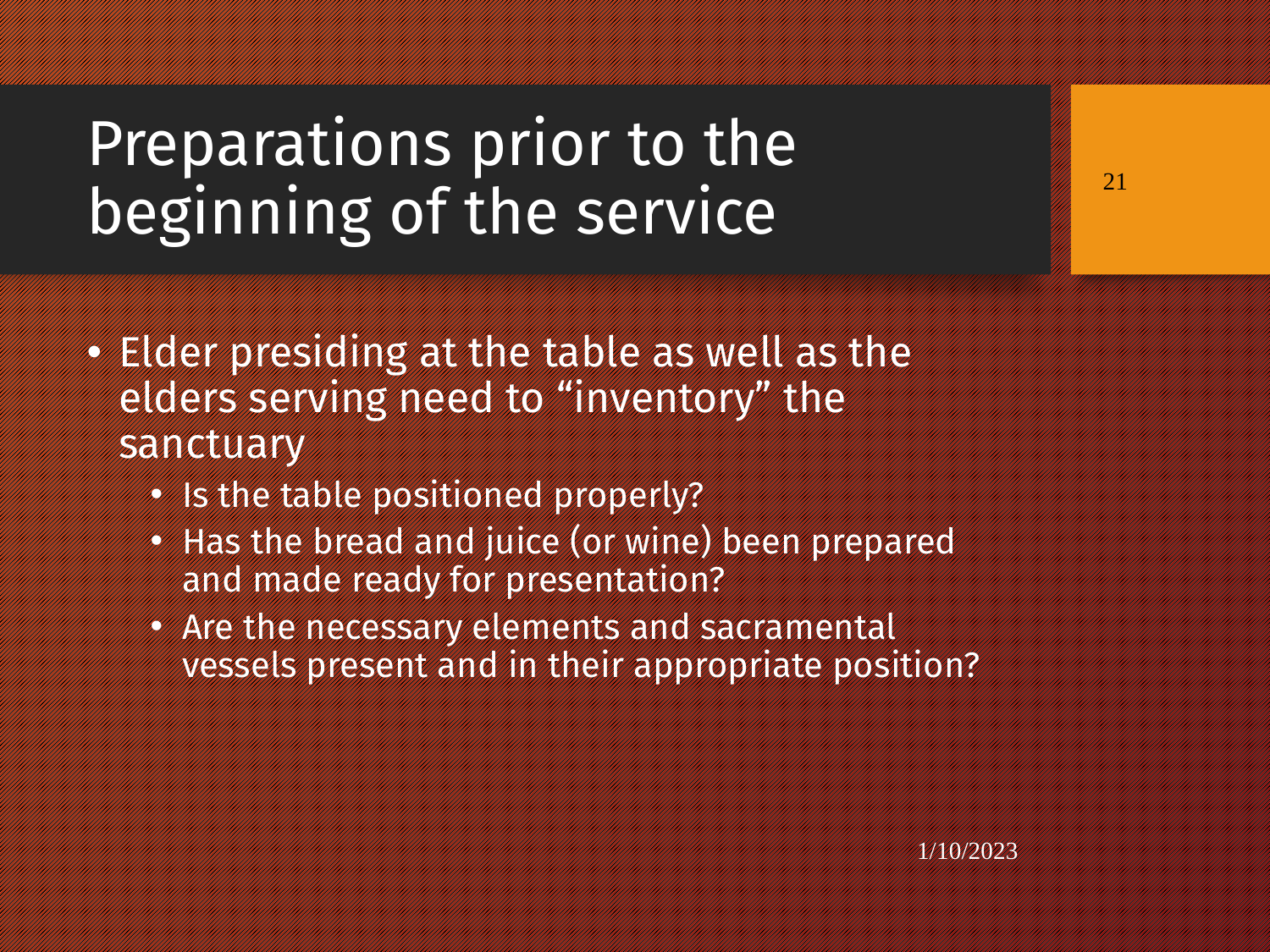

# Preparations prior to the beginning of the service
21
Elder presiding at the table as well as the elders serving need to “inventory” the sanctuary
Is the table positioned properly?
Has the bread and juice (or wine) been prepared and made ready for presentation?
Are the necessary elements and sacramental vessels present and in their appropriate position?

1/10/2023